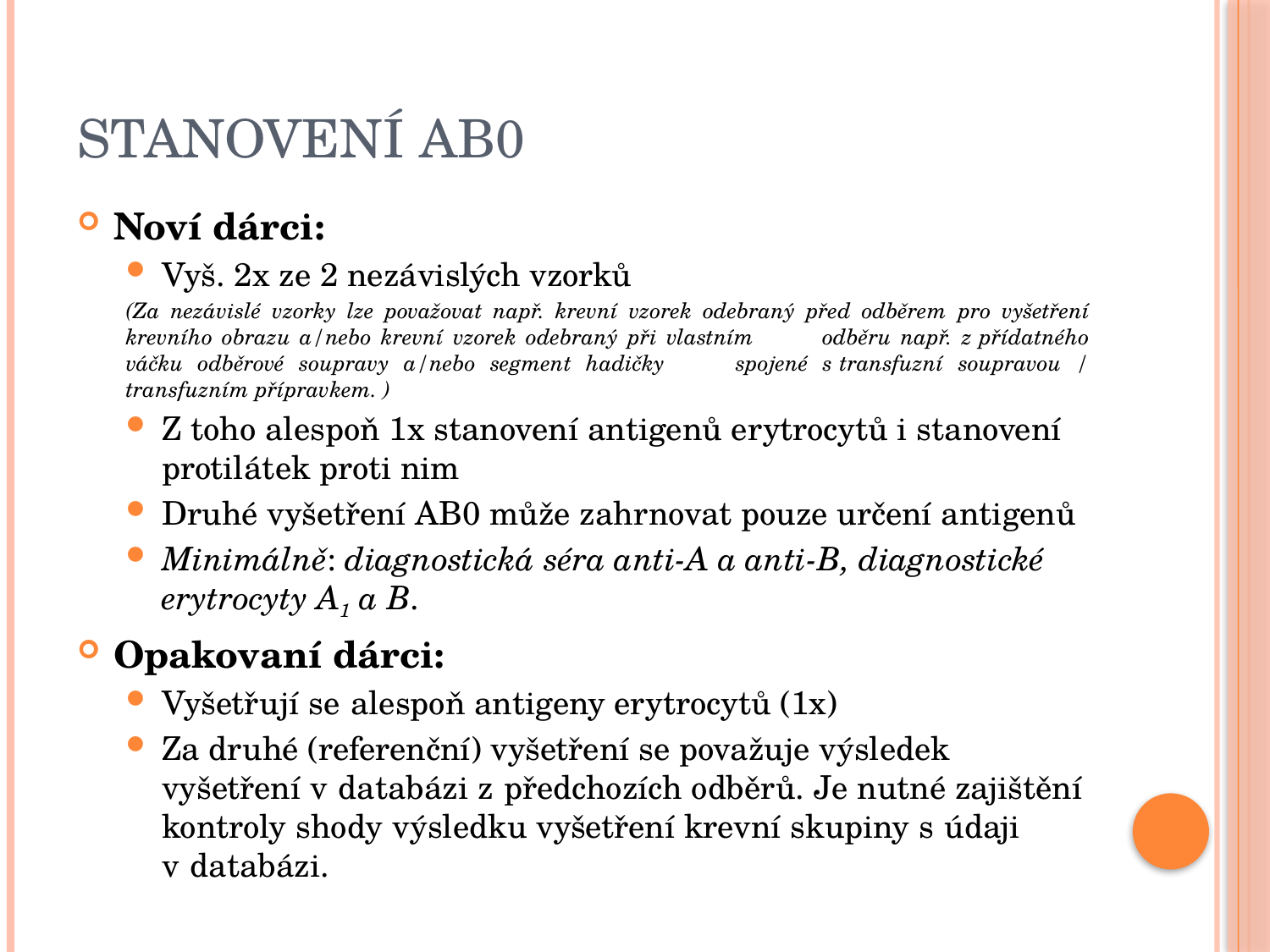

# Stanovení AB0
Noví dárci:
Vyš. 2x ze 2 nezávislých vzorků
	(Za nezávislé vzorky lze považovat např. krevní vzorek odebraný před odběrem 	pro vyšetření krevního obrazu a/nebo krevní vzorek odebraný při vlastním 	odběru např. z přídatného váčku odběrové soupravy a/nebo segment hadičky 	spojené s transfuzní soupravou / transfuzním přípravkem. )
Z toho alespoň 1x stanovení antigenů erytrocytů i stanovení protilátek proti nim
Druhé vyšetření AB0 může zahrnovat pouze určení antigenů
Minimálně: diagnostická séra anti-A a anti-B, diagnostické erytrocyty A1 a B.
Opakovaní dárci:
Vyšetřují se alespoň antigeny erytrocytů (1x)
Za druhé (referenční) vyšetření se považuje výsledek vyšetření v databázi z předchozích odběrů. Je nutné zajištění kontroly shody výsledku vyšetření krevní skupiny s údaji v databázi.